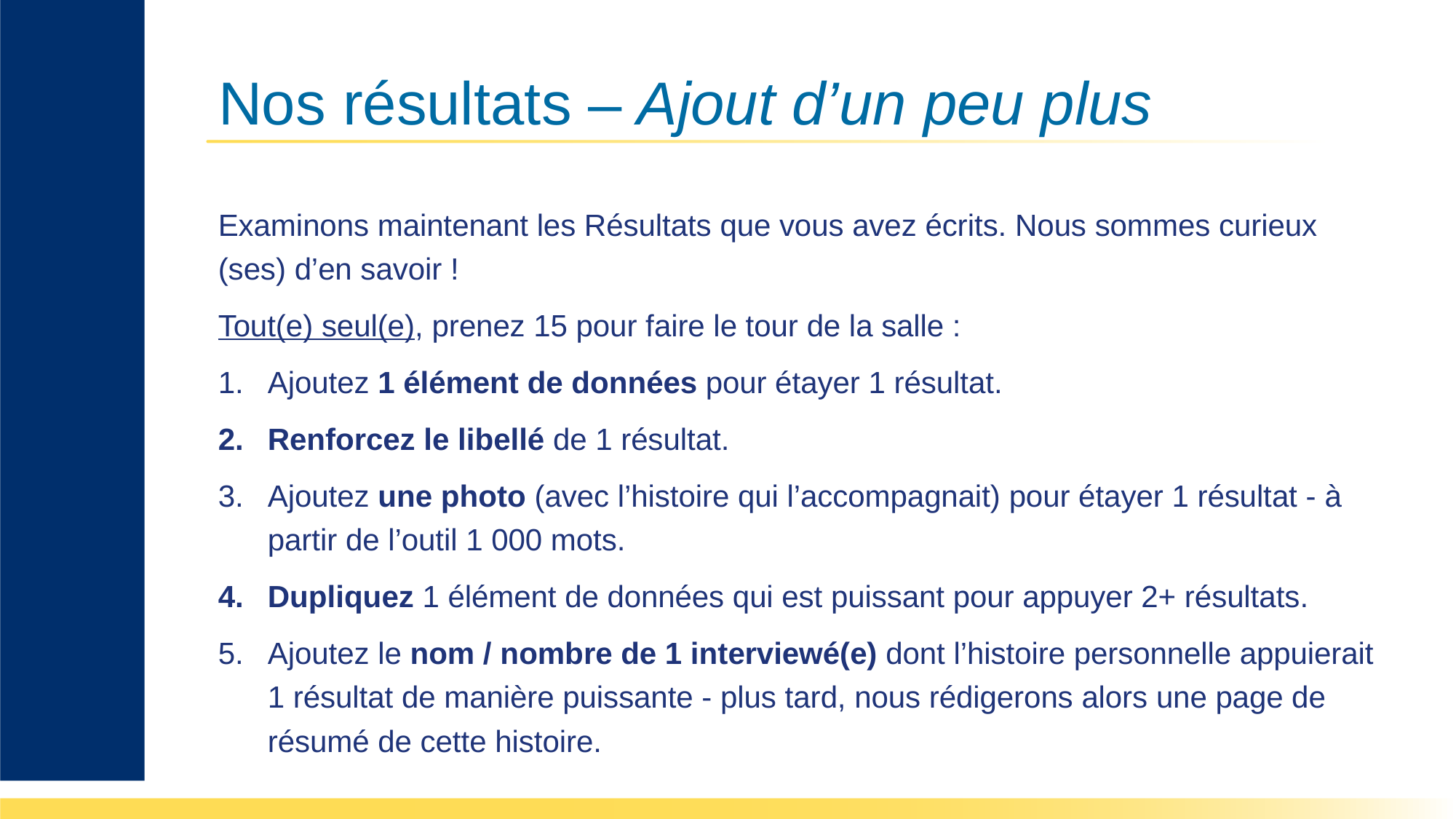

# Nos résultats – Ajout d’un peu plus
Examinons maintenant les Résultats que vous avez écrits. Nous sommes curieux (ses) d’en savoir !
Tout(e) seul(e), prenez 15 pour faire le tour de la salle :
Ajoutez 1 élément de données pour étayer 1 résultat.
Renforcez le libellé de 1 résultat.
Ajoutez une photo (avec l’histoire qui l’accompagnait) pour étayer 1 résultat - à partir de l’outil 1 000 mots.
Dupliquez 1 élément de données qui est puissant pour appuyer 2+ résultats.
Ajoutez le nom / nombre de 1 interviewé(e) dont l’histoire personnelle appuierait 1 résultat de manière puissante - plus tard, nous rédigerons alors une page de résumé de cette histoire.